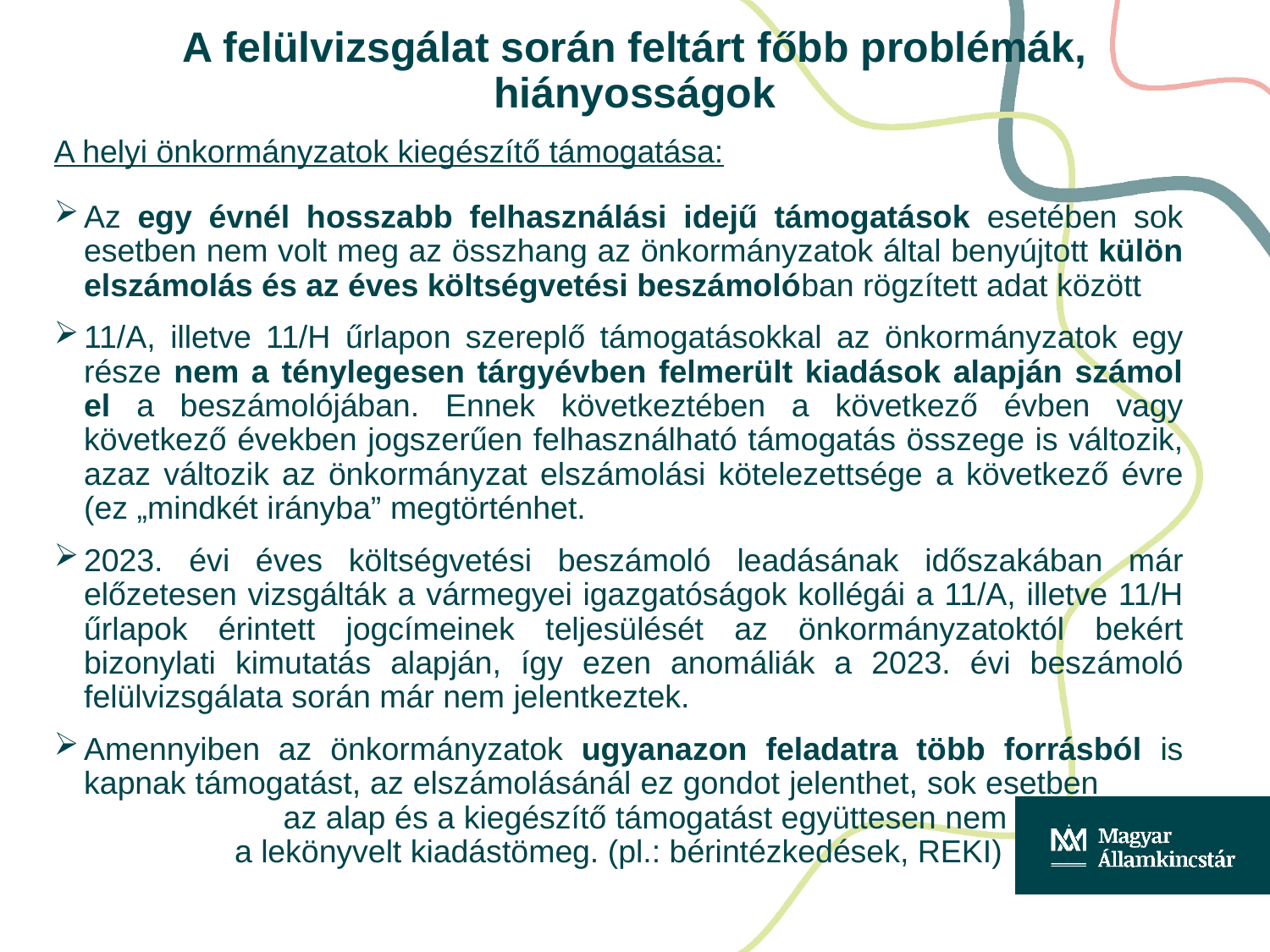

# A felülvizsgálat során feltárt főbb problémák, hiányosságok
A helyi önkormányzatok kiegészítő támogatása:

Az egy évnél hosszabb felhasználási idejű támogatások esetében sok esetben nem volt meg az összhang az önkormányzatok által benyújtott külön elszámolás és az éves költségvetési beszámolóban rögzített adat között
11/A, illetve 11/H űrlapon szereplő támogatásokkal az önkormányzatok egy része nem a ténylegesen tárgyévben felmerült kiadások alapján számol el a beszámolójában. Ennek következtében a következő évben vagy következő években jogszerűen felhasználható támogatás összege is változik, azaz változik az önkormányzat elszámolási kötelezettsége a következő évre (ez „mindkét irányba” megtörténhet.
2023. évi éves költségvetési beszámoló leadásának időszakában már előzetesen vizsgálták a vármegyei igazgatóságok kollégái a 11/A, illetve 11/H űrlapok érintett jogcímeinek teljesülését az önkormányzatoktól bekért bizonylati kimutatás alapján, így ezen anomáliák a 2023. évi beszámoló felülvizsgálata során már nem jelentkeztek.
Amennyiben az önkormányzatok ugyanazon feladatra több forrásból is kapnak támogatást, az elszámolásánál ez gondot jelenthet, sok esetben                                az alap és a kiegészítő támogatást együttesen nem fedezi                           a lekönyvelt kiadástömeg. (pl.: bérintézkedések, REKI)